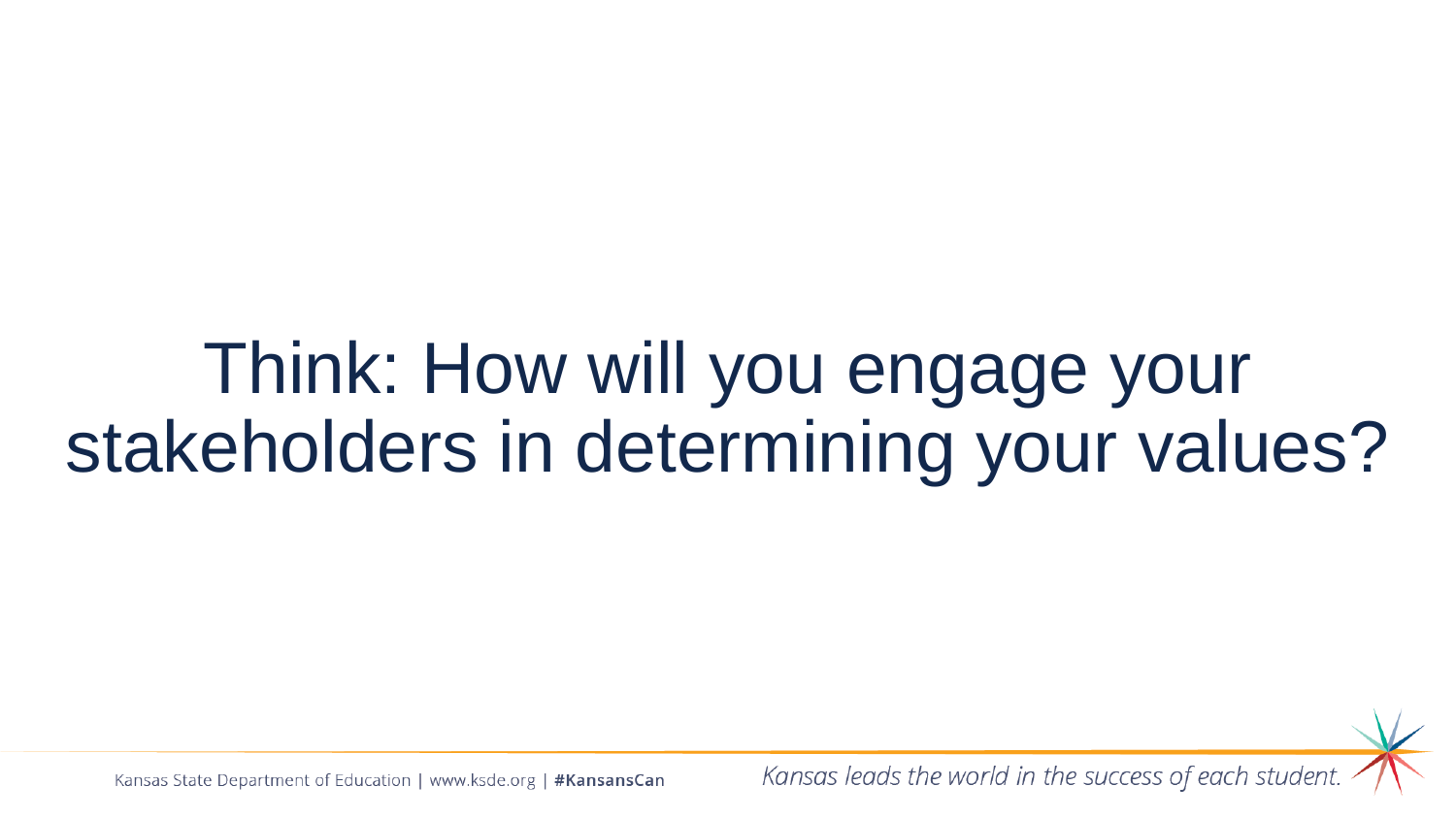

# Think: How will you engage your stakeholders in determining your values?